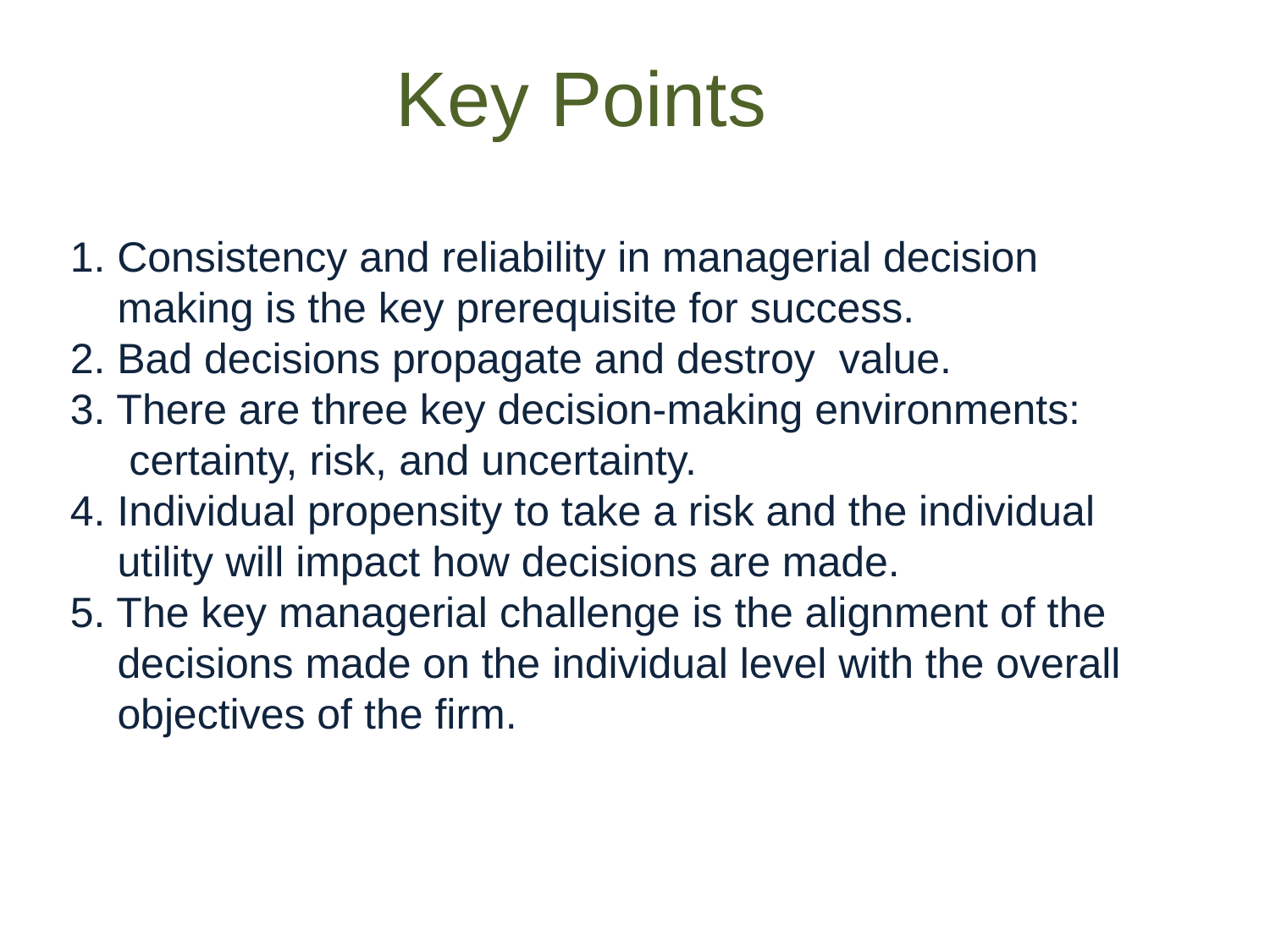

Key Points
# 1. Consistency and reliability in managerial decision making is the key prerequisite for success. 2. Bad decisions propagate and destroy  value. 3. There are three key decision-making environments: certainty, risk, and uncertainty. 4. Individual propensity to take a risk and the individual utility will impact how decisions are made. 5. The key managerial challenge is the alignment of the decisions made on the individual level with the overall objectives of the firm.